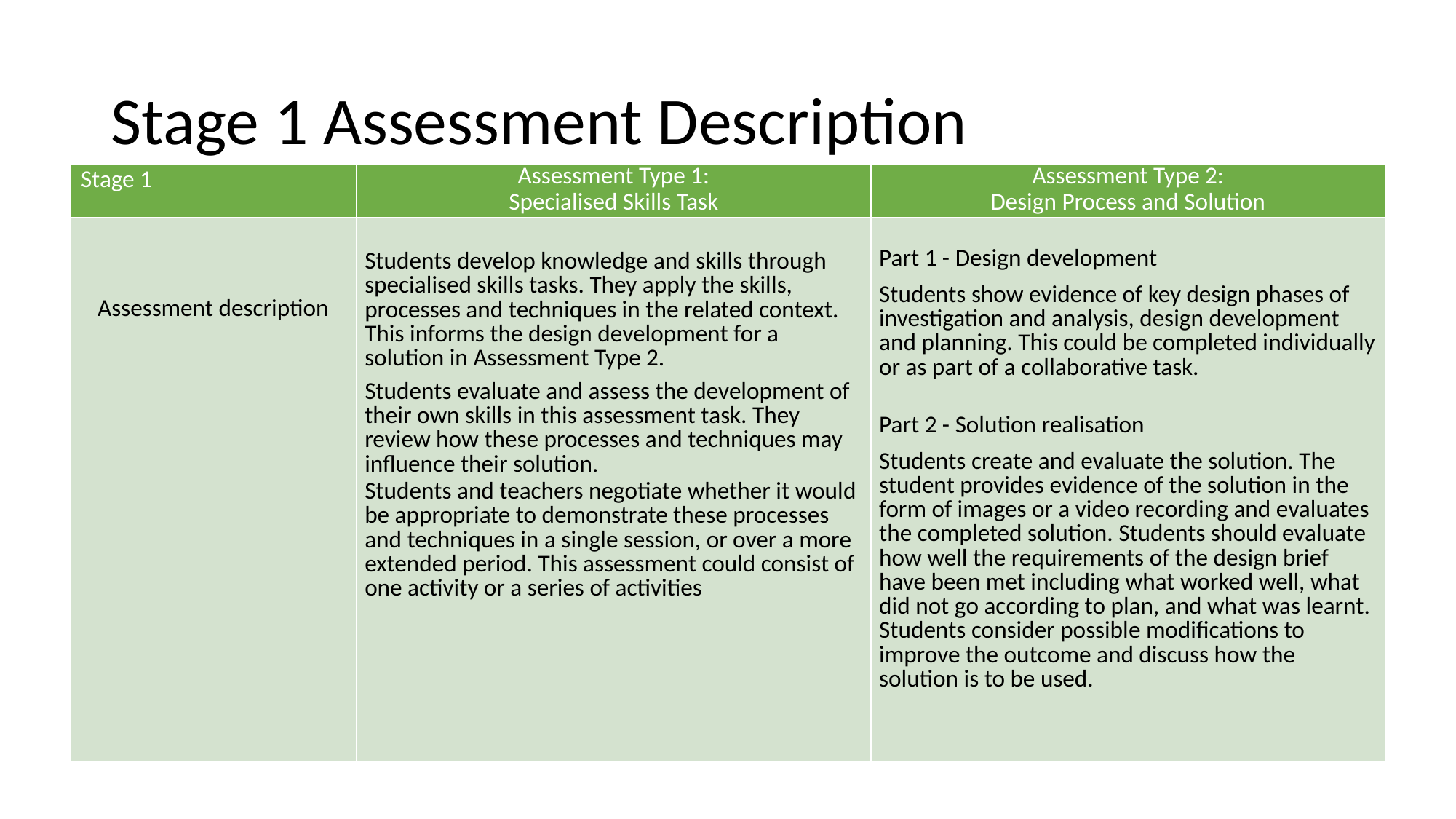

# Stage 1 Assessment Description
| Stage 1 | Assessment Type 1: Specialised Skills Task | Assessment Type 2: Design Process and Solution |
| --- | --- | --- |
| Assessment description | Students develop knowledge and skills through specialised skills tasks. They apply the skills, processes and techniques in the related context. This informs the design development for a solution in Assessment Type 2. Students evaluate and assess the development of their own skills in this assessment task. They review how these processes and techniques may influence their solution. Students and teachers negotiate whether it would be appropriate to demonstrate these processes and techniques in a single session, or over a more extended period. This assessment could consist of one activity or a series of activities | Part 1 - Design development Students show evidence of key design phases of investigation and analysis, design development and planning. This could be completed individually or as part of a collaborative task.   Part 2 - Solution realisation Students create and evaluate the solution. The student provides evidence of the solution in the form of images or a video recording and evaluates the completed solution. Students should evaluate how well the requirements of the design brief have been met including what worked well, what did not go according to plan, and what was learnt. Students consider possible modifications to improve the outcome and discuss how the solution is to be used. |